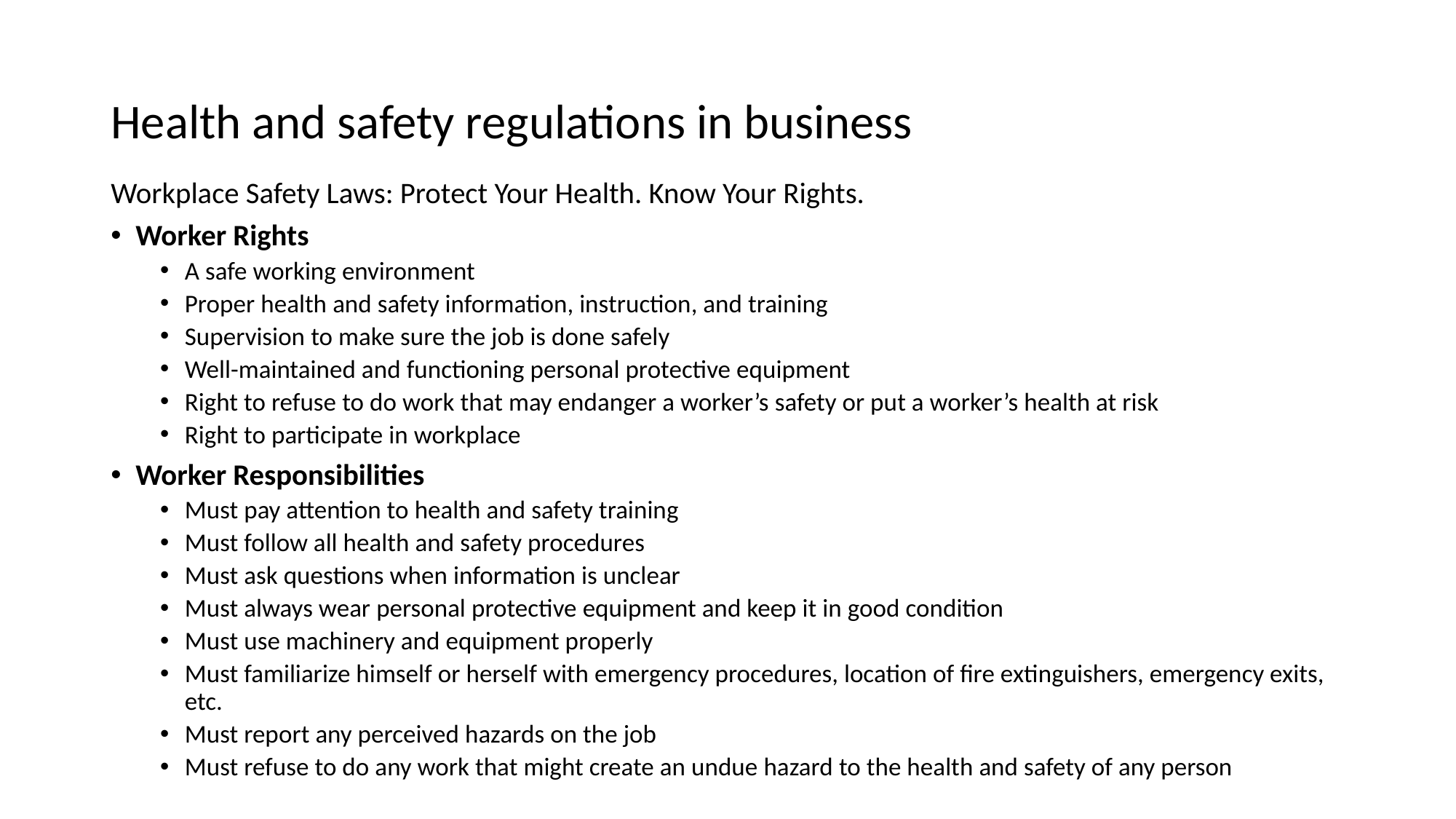

# Health and safety regulations in business
Workplace Safety Laws: Protect Your Health. Know Your Rights.
Worker Rights
A safe working environment
Proper health and safety information, instruction, and training
Supervision to make sure the job is done safely
Well-maintained and functioning personal protective equipment
Right to refuse to do work that may endanger a worker’s safety or put a worker’s health at risk
Right to participate in workplace
Worker Responsibilities
Must pay attention to health and safety training
Must follow all health and safety procedures
Must ask questions when information is unclear
Must always wear personal protective equipment and keep it in good condition
Must use machinery and equipment properly
Must familiarize himself or herself with emergency procedures, location of fire extinguishers, emergency exits, etc.
Must report any perceived hazards on the job
Must refuse to do any work that might create an undue hazard to the health and safety of any person